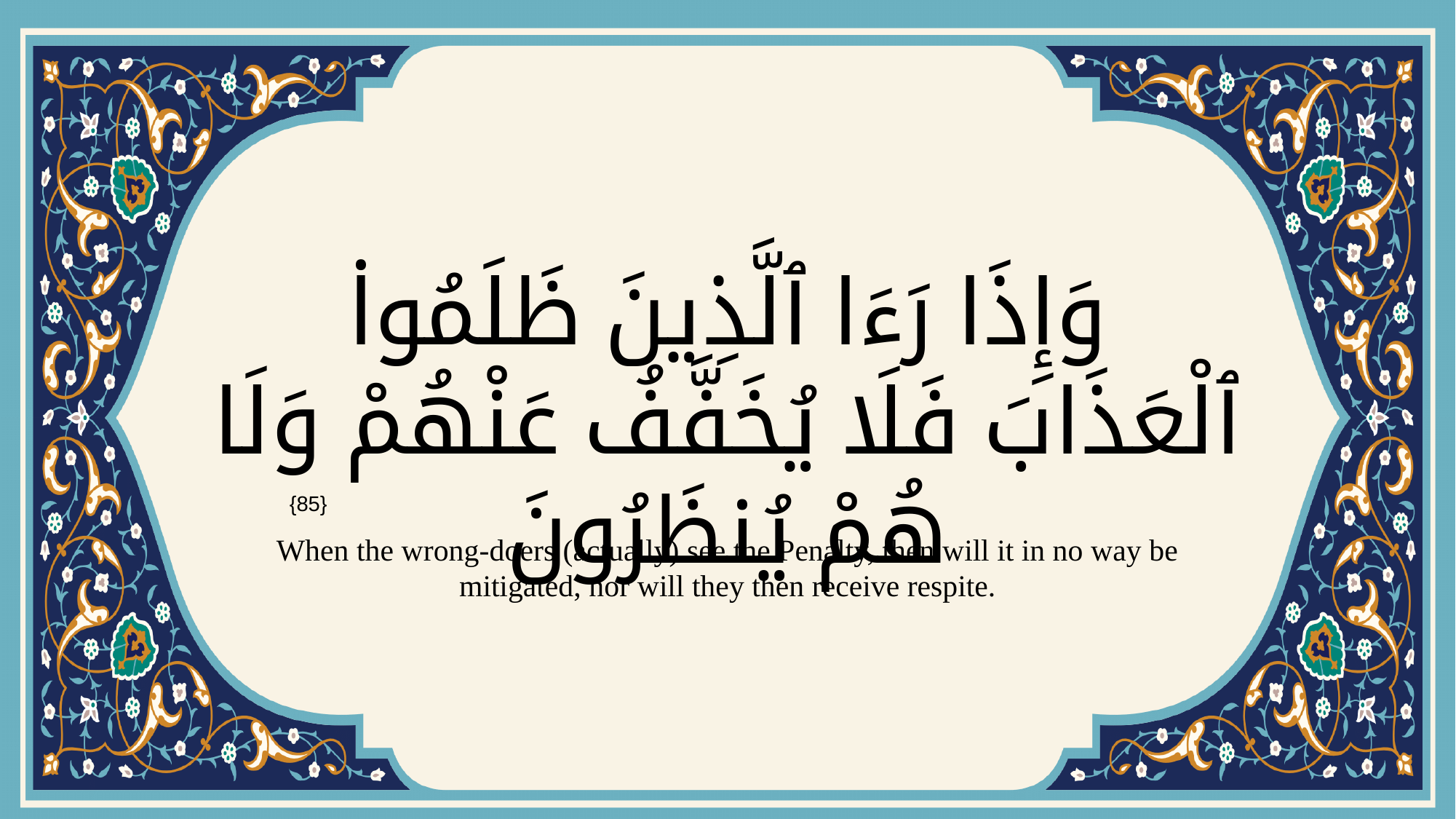

# وَإِذَا رَءَا ٱلَّذِينَ ظَلَمُوا۟ ٱلْعَذَابَ فَلَا يُخَفَّفُ عَنْهُمْ وَلَا هُمْ يُنظَرُونَ
{85}
When the wrong-doers (actually) see the Penalty, then will it in no way be mitigated, nor will they then receive respite.